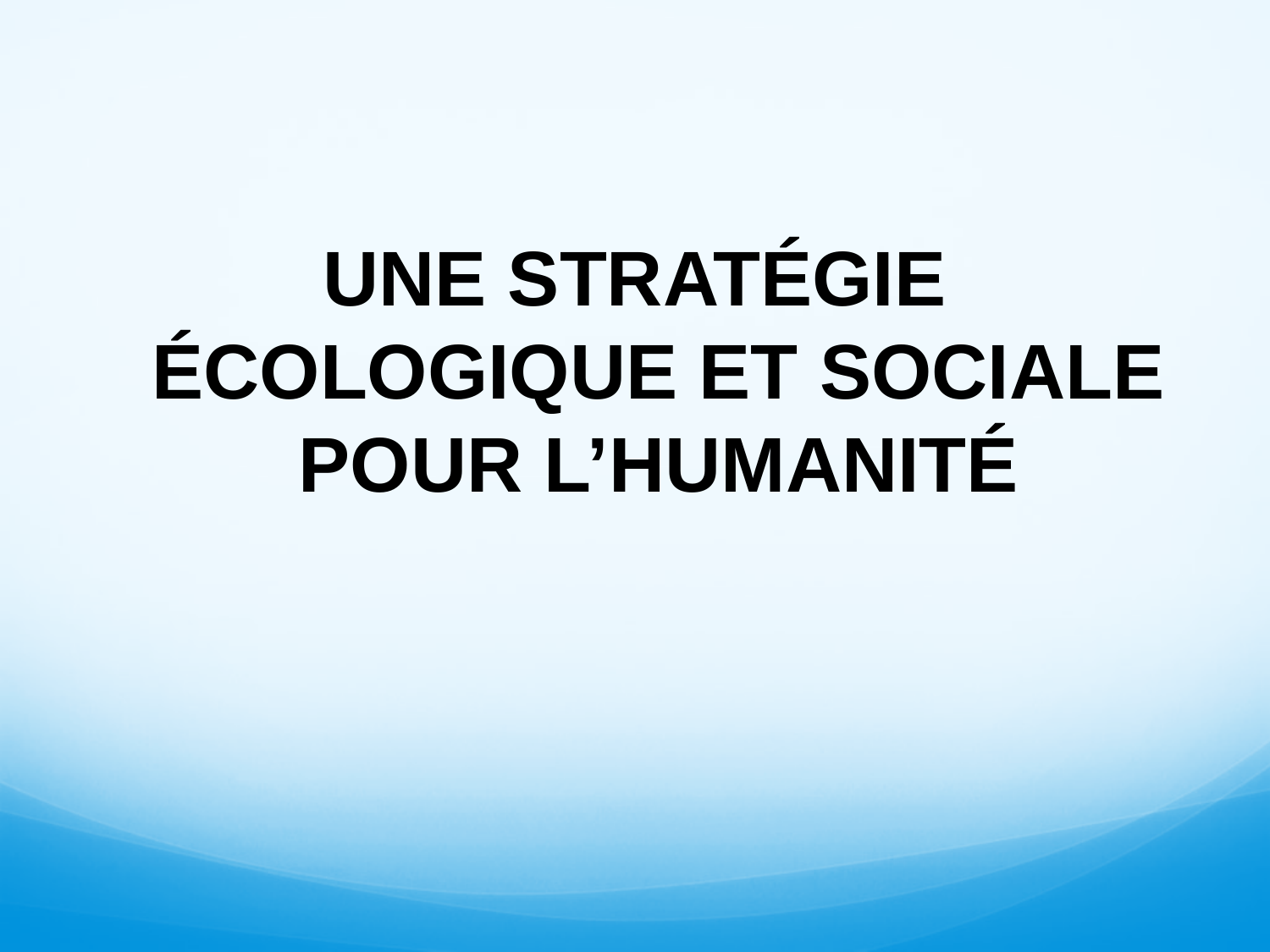

#
UNE STRATÉGIE ÉCOLOGIQUE ET SOCIALE POUR L’HUMANITÉ